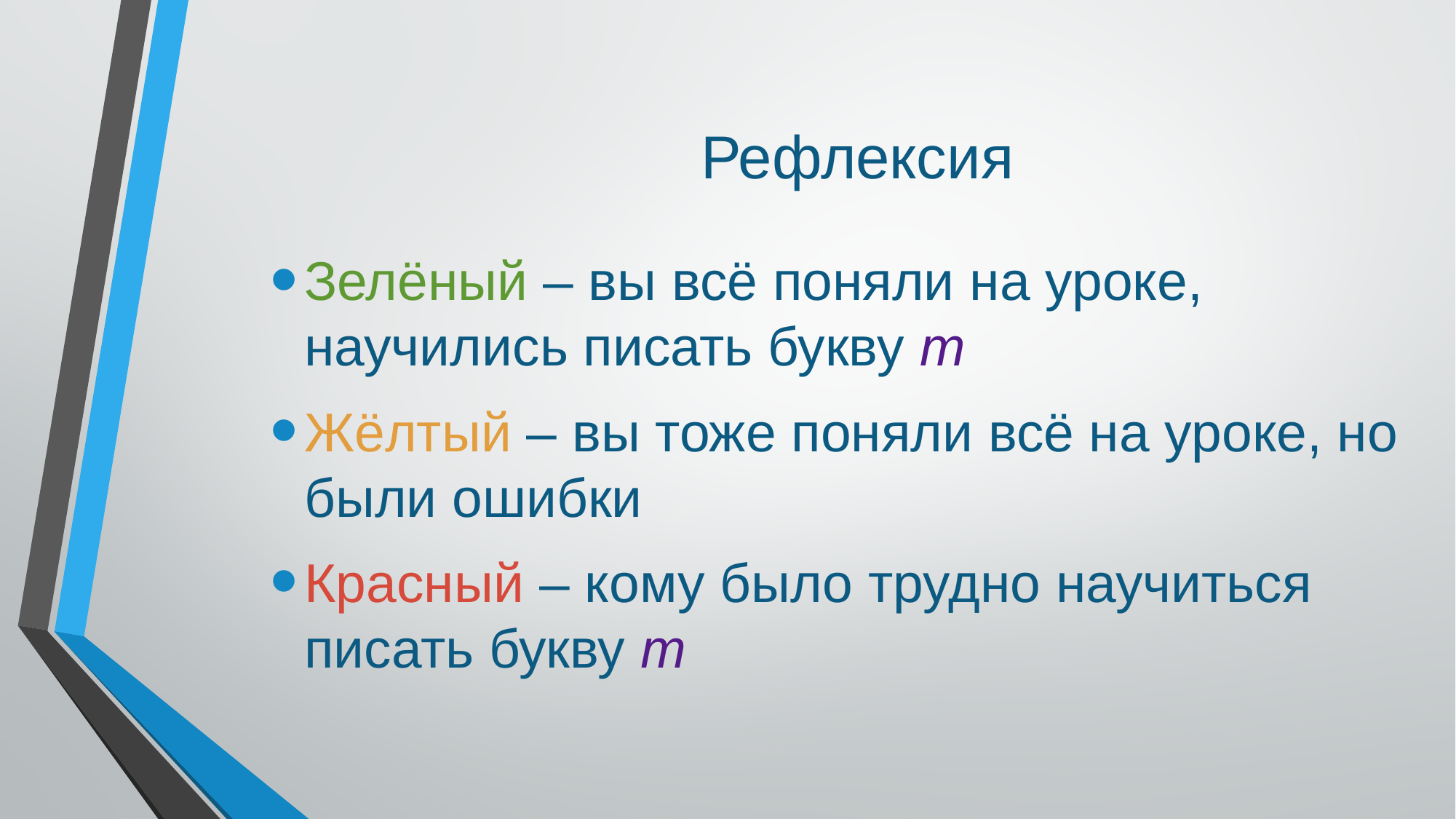

Рефлексия
Зелёный – вы всё поняли на уроке, научились писать букву т
Жёлтый – вы тоже поняли всё на уроке, но были ошибки
Красный – кому было трудно научиться писать букву т